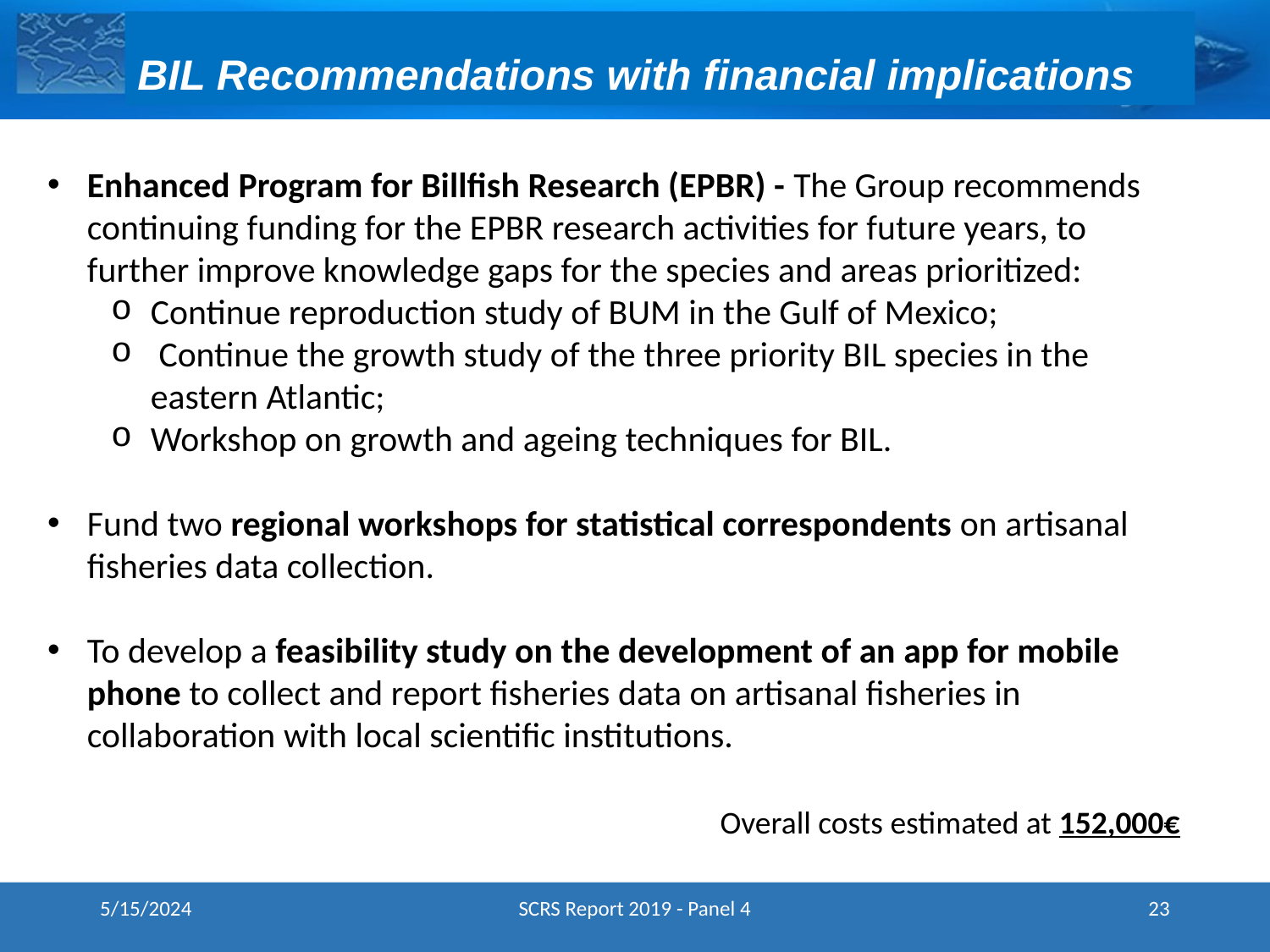

BIL Recommendations with financial implications
Enhanced Program for Billfish Research (EPBR) - The Group recommends continuing funding for the EPBR research activities for future years, to further improve knowledge gaps for the species and areas prioritized:
Continue reproduction study of BUM in the Gulf of Mexico;
 Continue the growth study of the three priority BIL species in the eastern Atlantic;
Workshop on growth and ageing techniques for BIL.

Fund two regional workshops for statistical correspondents on artisanal fisheries data collection.

To develop a feasibility study on the development of an app for mobile phone to collect and report fisheries data on artisanal fisheries in collaboration with local scientific institutions.
Overall costs estimated at 152,000€
5/15/2024
SCRS Report 2019 - Panel 4
23